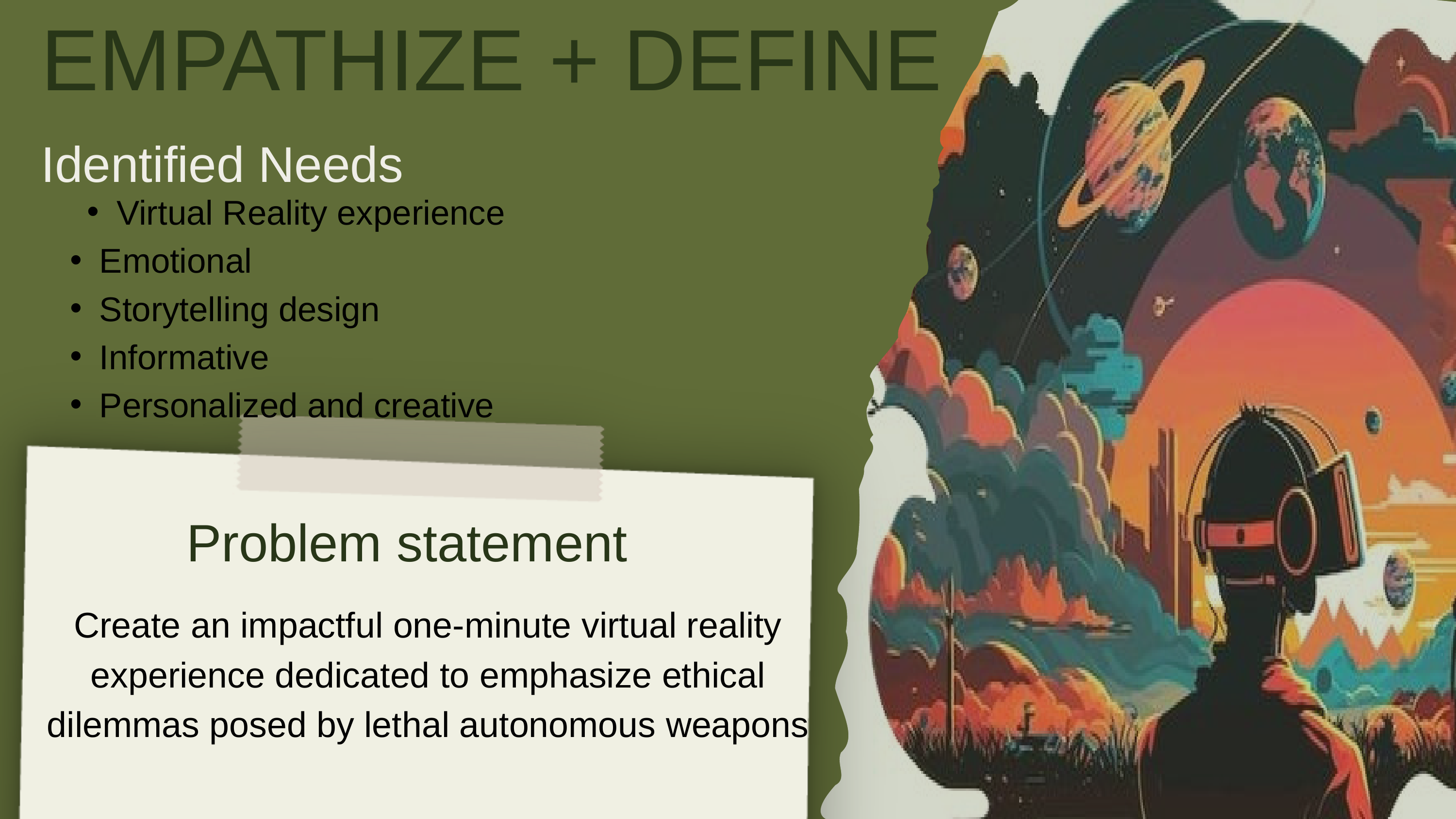

EMPATHIZE + DEFINE
Identified Needs
Virtual Reality experience
Emotional
Storytelling design
Informative
Personalized and creative

Problem statement
Create an impactful one-minute virtual reality experience dedicated to emphasize ethical dilemmas posed by lethal autonomous weapons